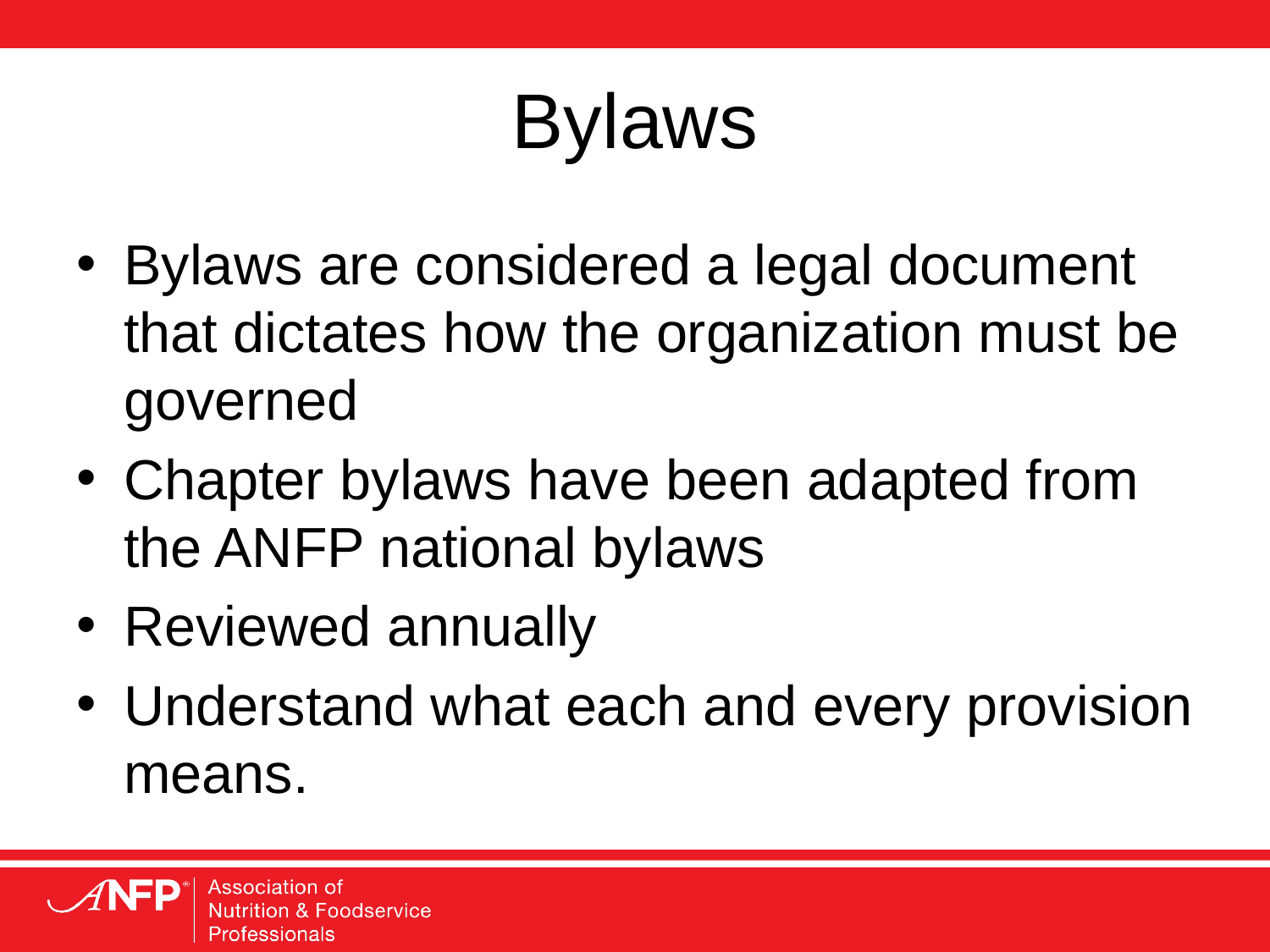

# Bylaws
Bylaws are considered a legal document that dictates how the organization must be governed
Chapter bylaws have been adapted from the ANFP national bylaws
Reviewed annually
Understand what each and every provision means.